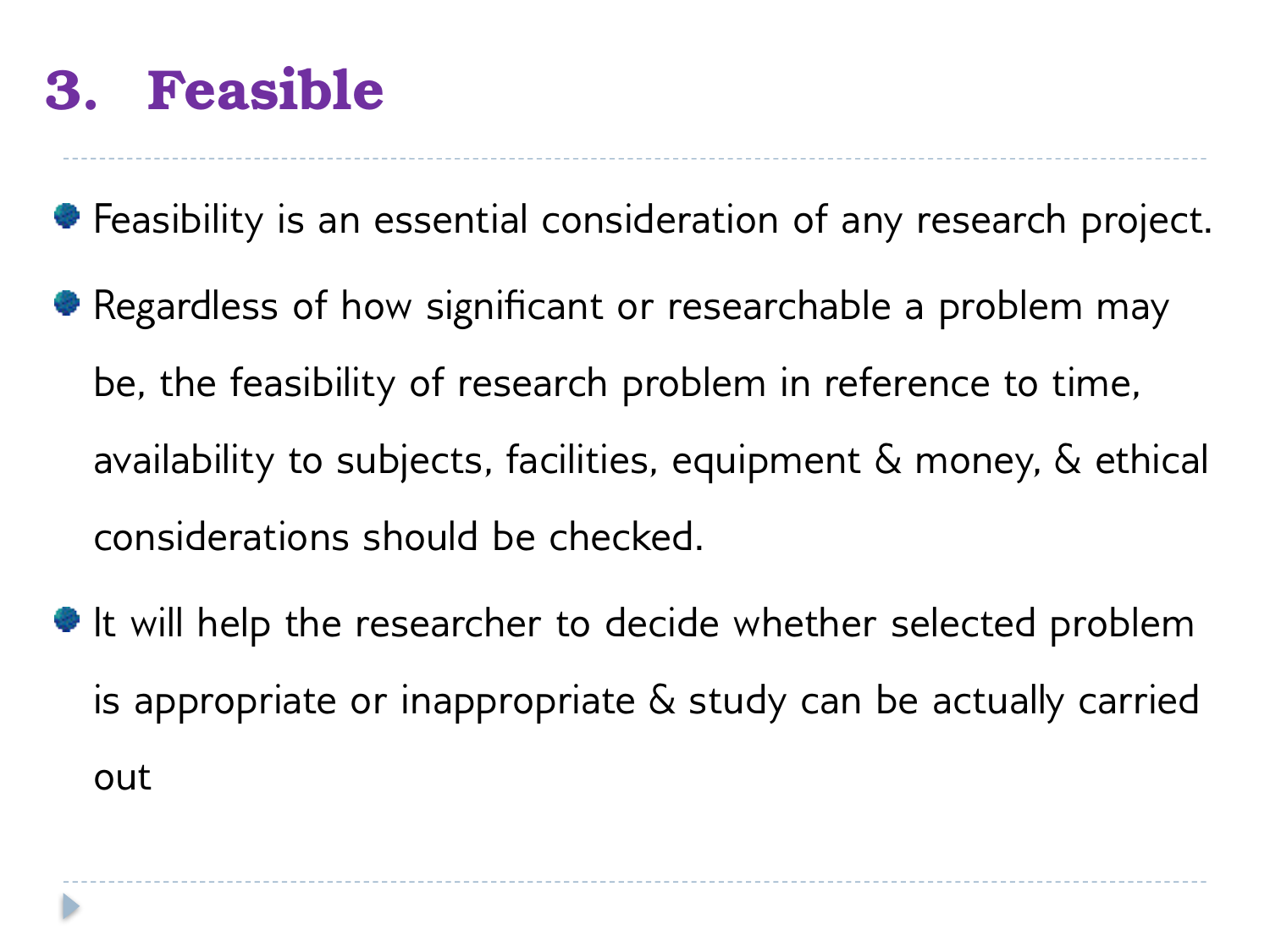

# Feasible
Feasibility is an essential consideration of any research project.
Regardless of how significant or researchable a problem may be, the feasibility of research problem in reference to time, availability to subjects, facilities, equipment & money, & ethical considerations should be checked.
It will help the researcher to decide whether selected problem is appropriate or inappropriate & study can be actually carried out